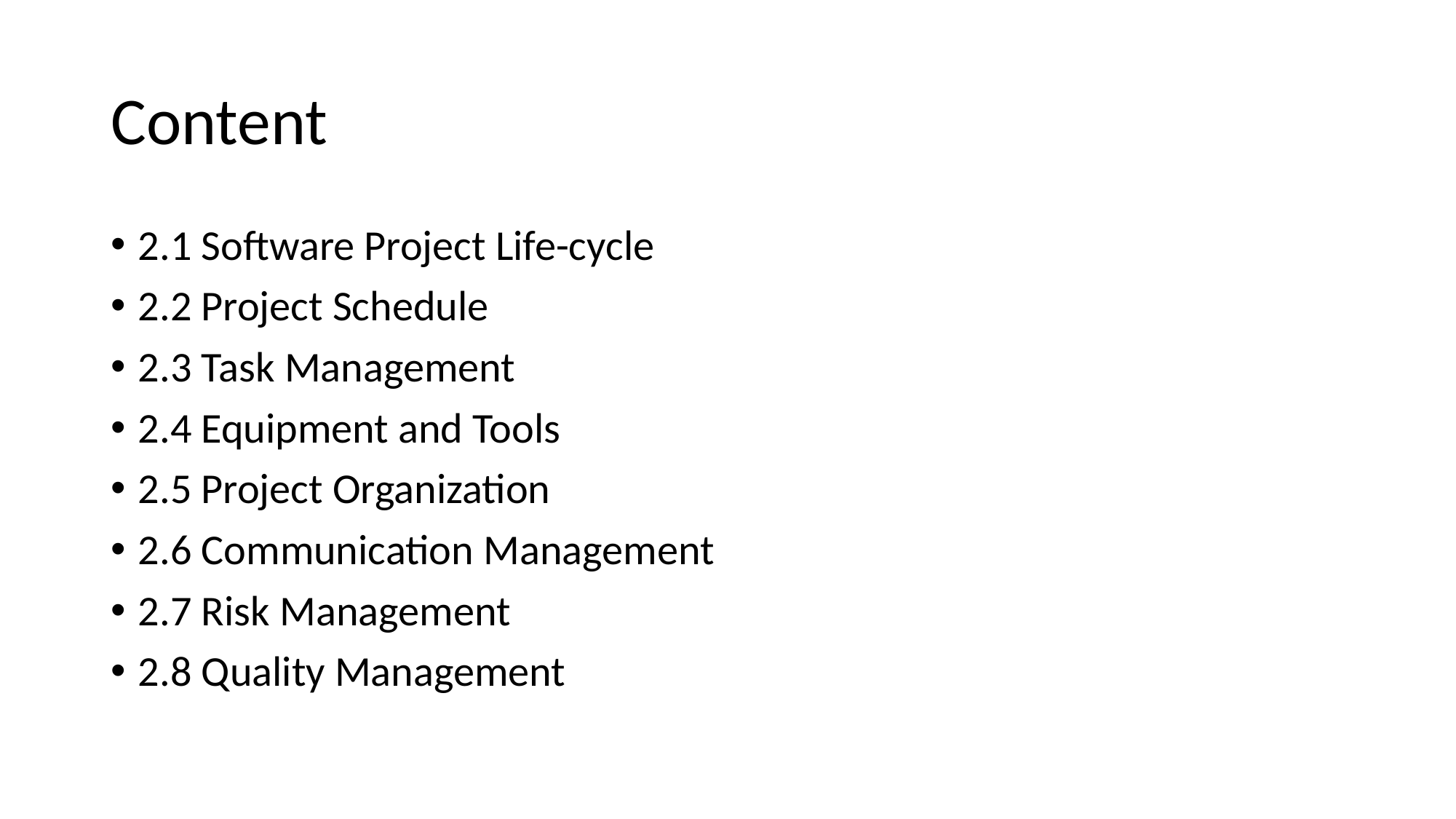

# Content
2.1 Software Project Life-cycle
2.2 Project Schedule
2.3 Task Management
2.4 Equipment and Tools
2.5 Project Organization
2.6 Communication Management
2.7 Risk Management
2.8 Quality Management